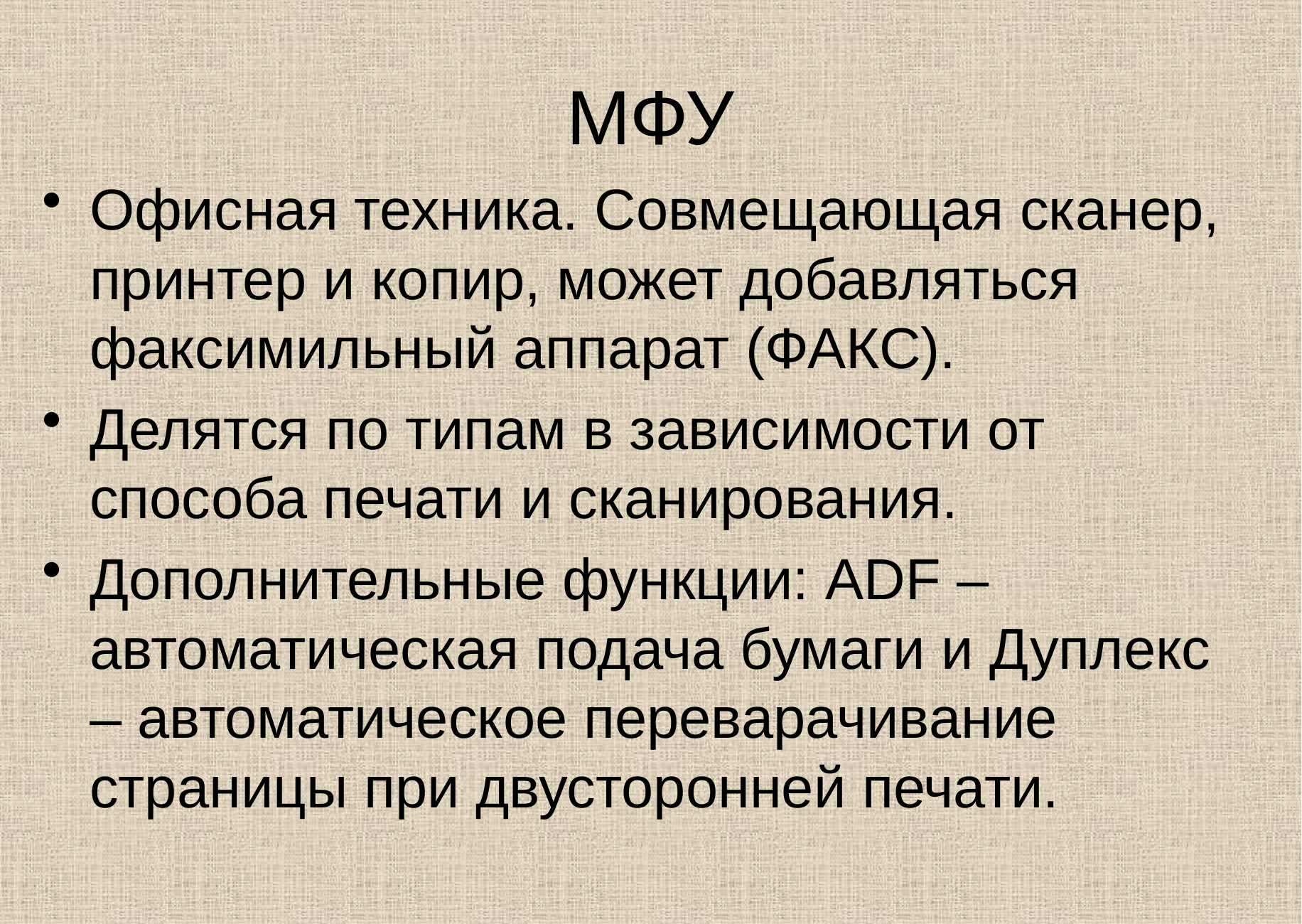

# МФУ
Офисная техника. Совмещающая сканер, принтер и копир, может добавляться факсимильный аппарат (ФАКС).
Делятся по типам в зависимости от способа печати и сканирования.
Дополнительные функции: ADF – автоматическая подача бумаги и Дуплекс – автоматическое переварачивание страницы при двусторонней печати.